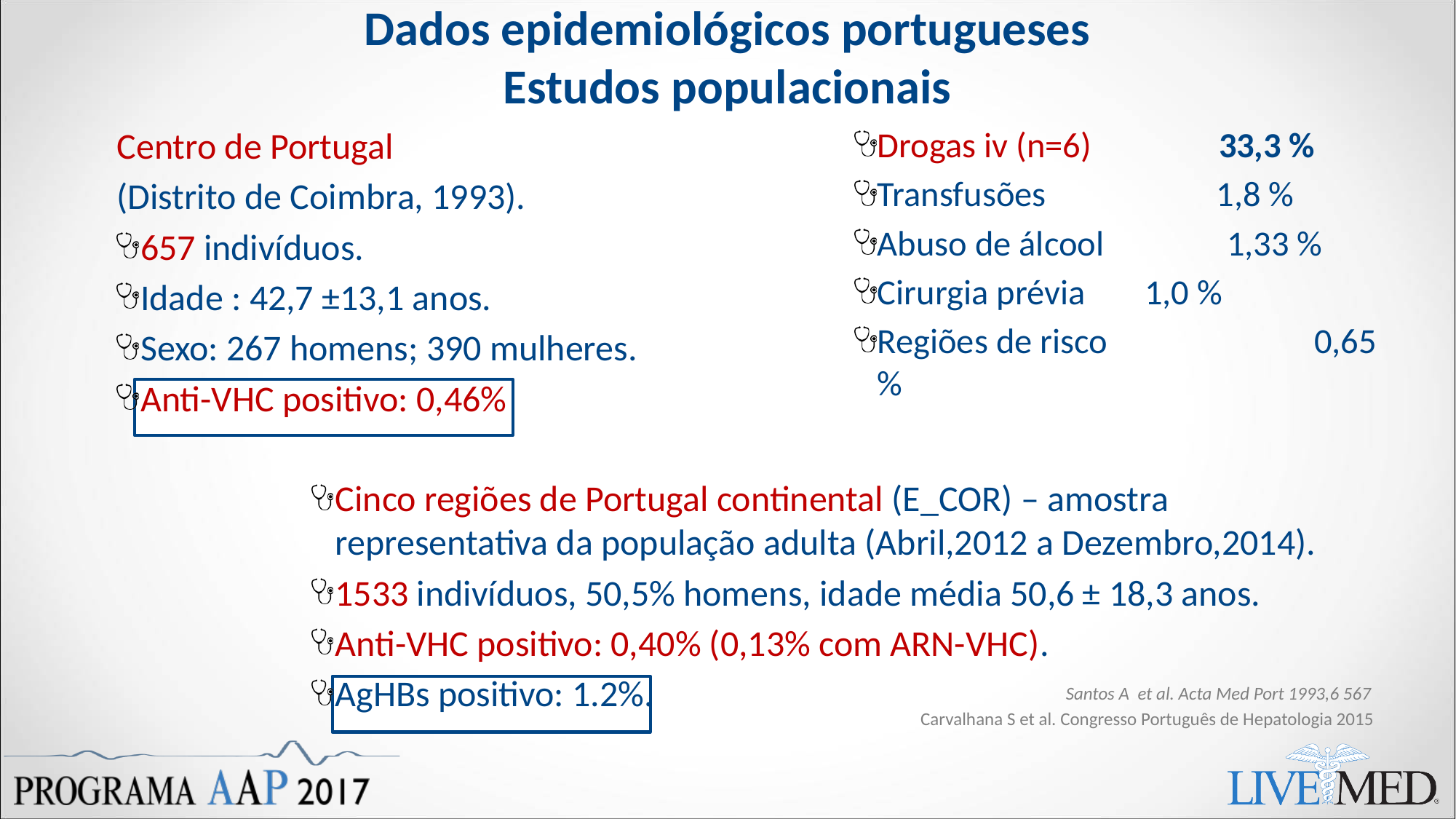

# Dados epidemiológicos portugueses Estudos populacionais
Centro de Portugal
(Distrito de Coimbra, 1993).
657 indivíduos.
Idade : 42,7 ±13,1 anos.
Sexo: 267 homens; 390 mulheres.
Anti-VHC positivo: 0,46%

Drogas iv (n=6)		   33,3 %
Transfusões 	                1,8 %
Abuso de álcool		    1,33 %
Cirurgia prévia		       1,0 %
Regiões de risco	               0,65 %

Cinco regiões de Portugal continental (E_COR) – amostra representativa da população adulta (Abril,2012 a Dezembro,2014).
1533 indivíduos, 50,5% homens, idade média 50,6 ± 18,3 anos.
Anti-VHC positivo: 0,40% (0,13% com ARN-VHC).
AgHBs positivo: 1.2%.

Santos A  et al. Acta Med Port 1993,6 567

Carvalhana S et al. Congresso Português de Hepatologia 2015